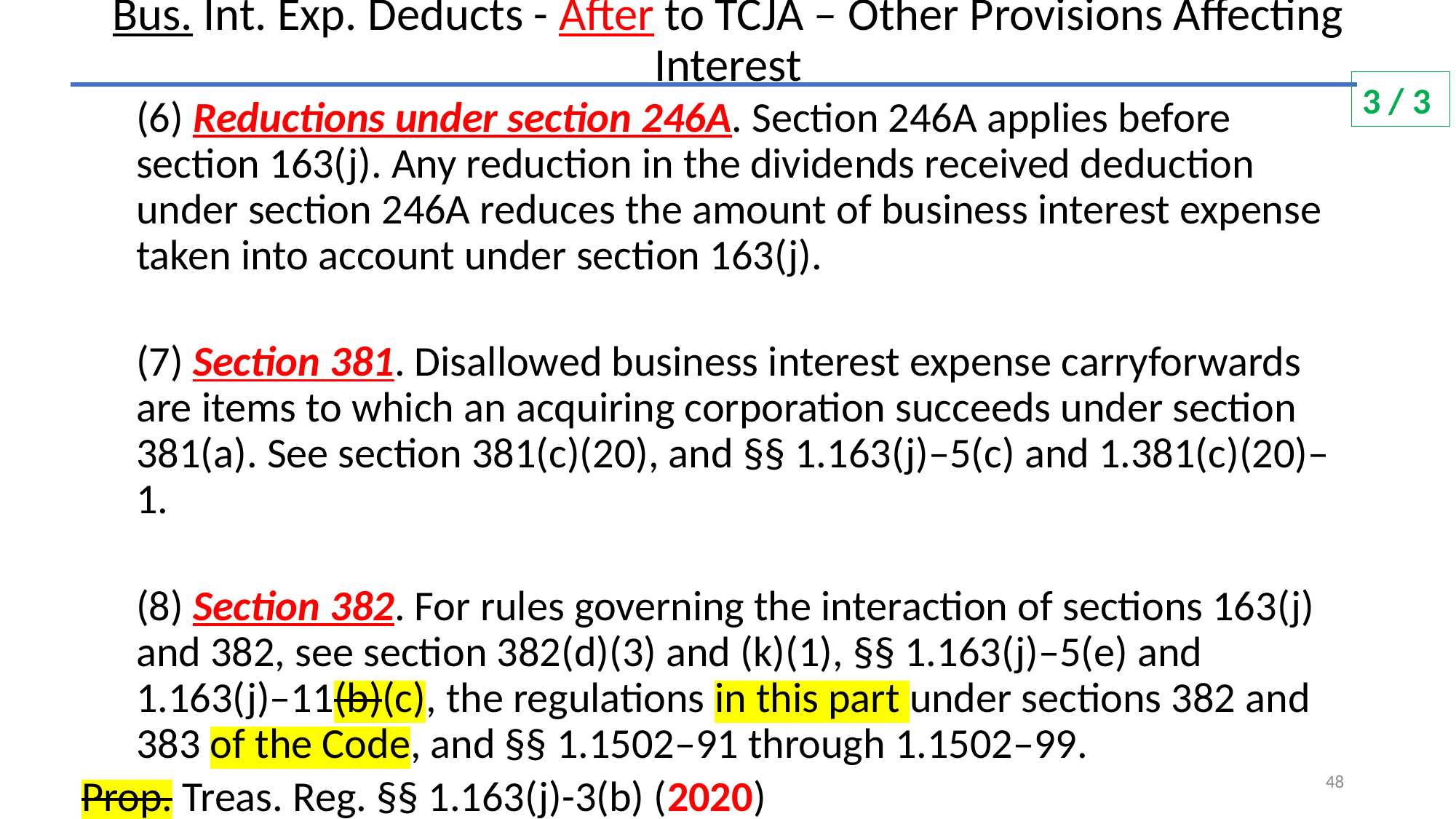

# Bus. Int. Exp. Deducts - After to TCJA – Other Provisions Affecting Interest
3 / 3
(6) Reductions under section 246A. Section 246A applies before section 163(j). Any reduction in the dividends received deduction under section 246A reduces the amount of business interest expense taken into account under section 163(j).

(7) Section 381. Disallowed business interest expense carryforwards are items to which an acquiring corporation succeeds under section 381(a). See section 381(c)(20), and §§ 1.163(j)–5(c) and 1.381(c)(20)–1.

(8) Section 382. For rules governing the interaction of sections 163(j) and 382, see section 382(d)(3) and (k)(1), §§ 1.163(j)–5(e) and 1.163(j)–11(b)(c), the regulations in this part under sections 382 and 383 of the Code, and §§ 1.1502–91 through 1.1502–99.
Prop. Treas. Reg. §§ 1.163(j)-3(b) (2020)

48